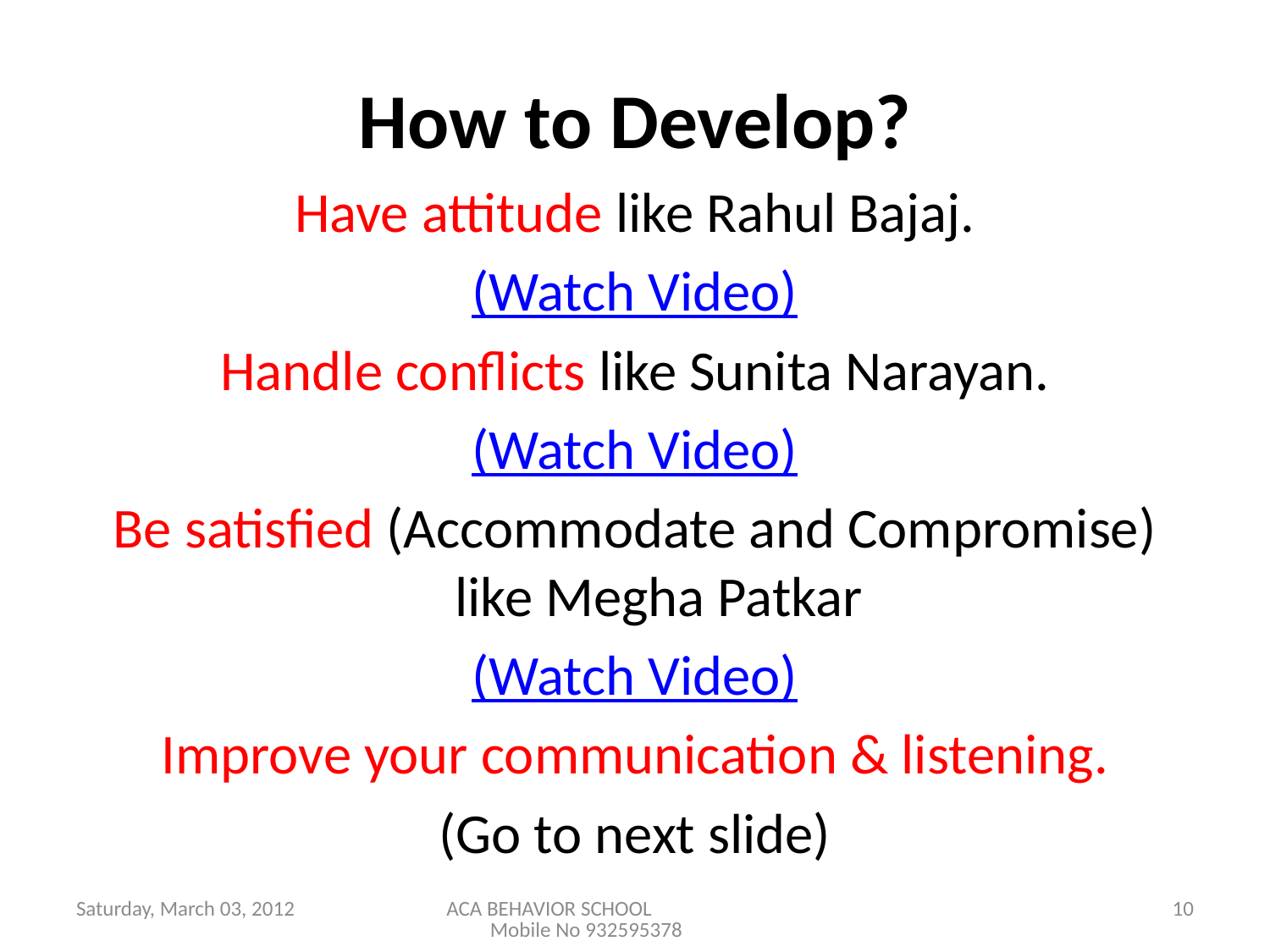

# How to Develop?
Have attitude like Rahul Bajaj.
(Watch Video)
Handle conflicts like Sunita Narayan.
(Watch Video)
Be satisfied (Accommodate and Compromise) like Megha Patkar
(Watch Video)
Improve your communication & listening.
(Go to next slide)

Saturday, March 03, 2012
ACA BEHAVIOR SCHOOL                                            Mobile No 932595378
10